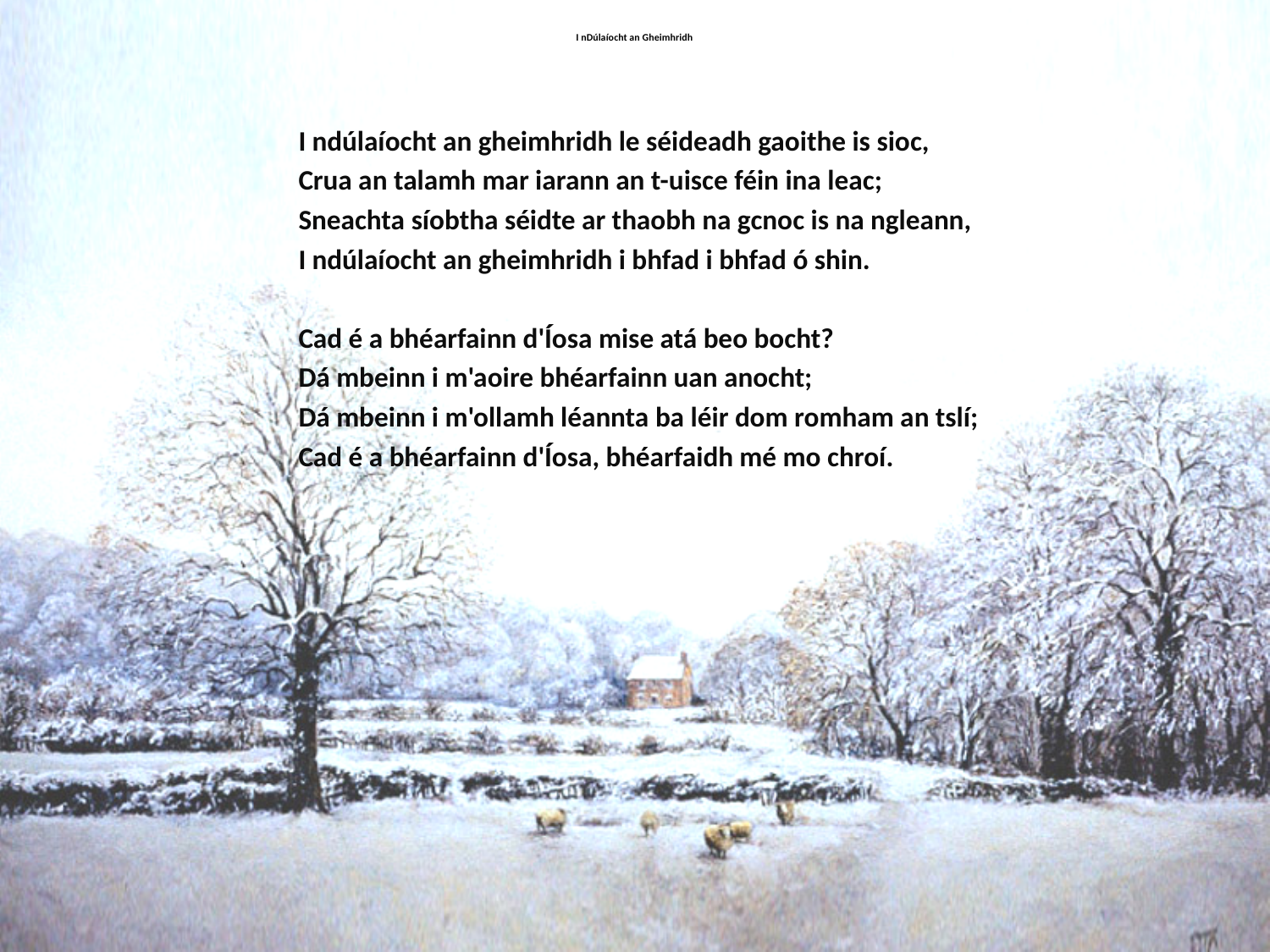

# I nDúlaíocht an Gheimhridh
I ndúlaíocht an gheimhridh le séideadh gaoithe is sioc,
Crua an talamh mar iarann an t-uisce féin ina leac;
Sneachta síobtha séidte ar thaobh na gcnoc is na ngleann,
I ndúlaíocht an gheimhridh i bhfad i bhfad ó shin.

Cad é a bhéarfainn d'Íosa mise atá beo bocht?
Dá mbeinn i m'aoire bhéarfainn uan anocht;
Dá mbeinn i m'ollamh léannta ba léir dom romham an tslí;
Cad é a bhéarfainn d'Íosa, bhéarfaidh mé mo chroí.